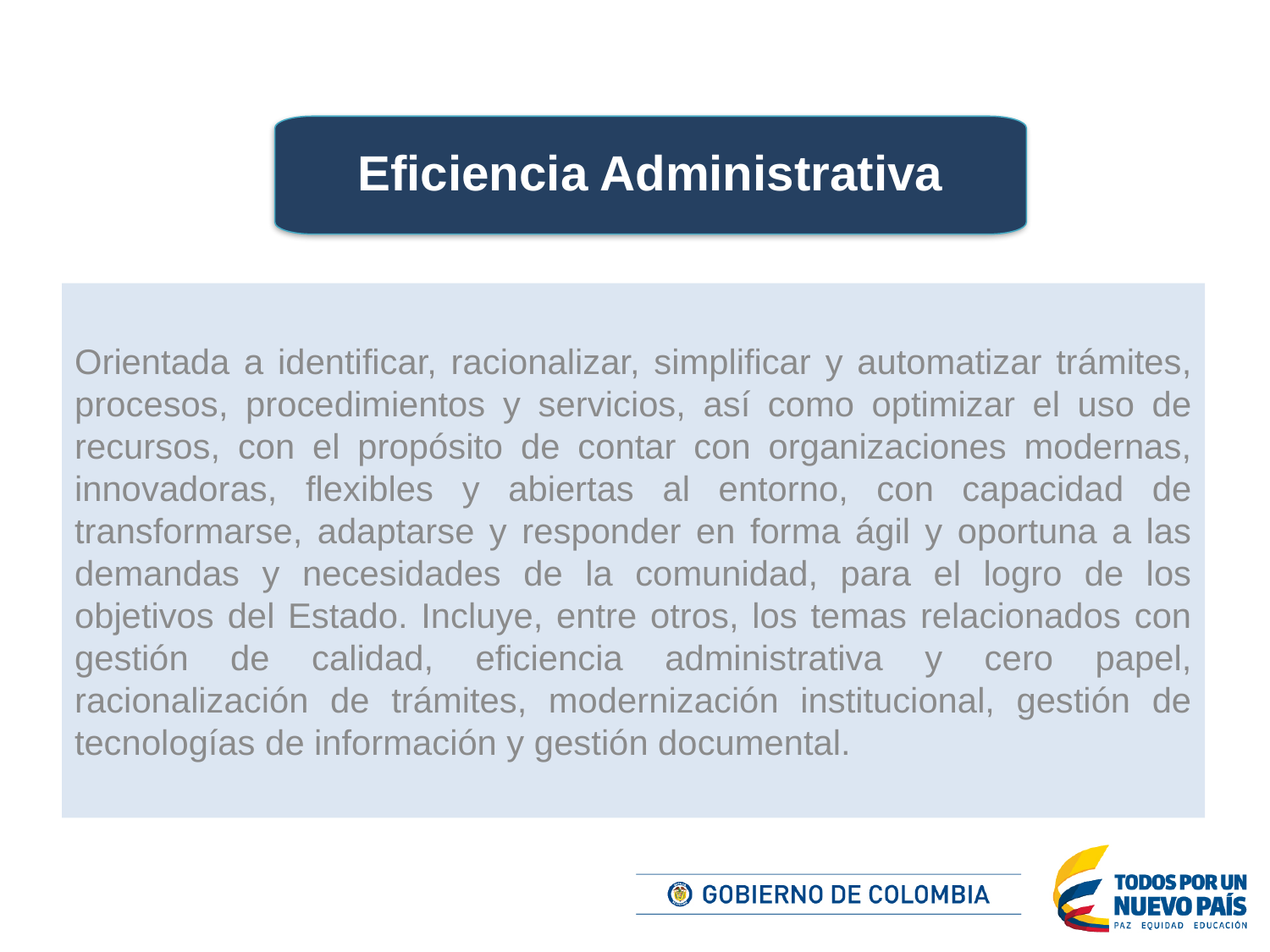

Eficiencia Administrativa

Orientada a identificar, racionalizar, simplificar y automatizar trámites, procesos, procedimientos y servicios, así como optimizar el uso de recursos, con el propósito de contar con organizaciones modernas, innovadoras, flexibles y abiertas al entorno, con capacidad de transformarse, adaptarse y responder en forma ágil y oportuna a las demandas y necesidades de la comunidad, para el logro de los objetivos del Estado. Incluye, entre otros, los temas relacionados con gestión de calidad, eficiencia administrativa y cero papel, racionalización de trámites, modernización institucional, gestión de tecnologías de información y gestión documental.